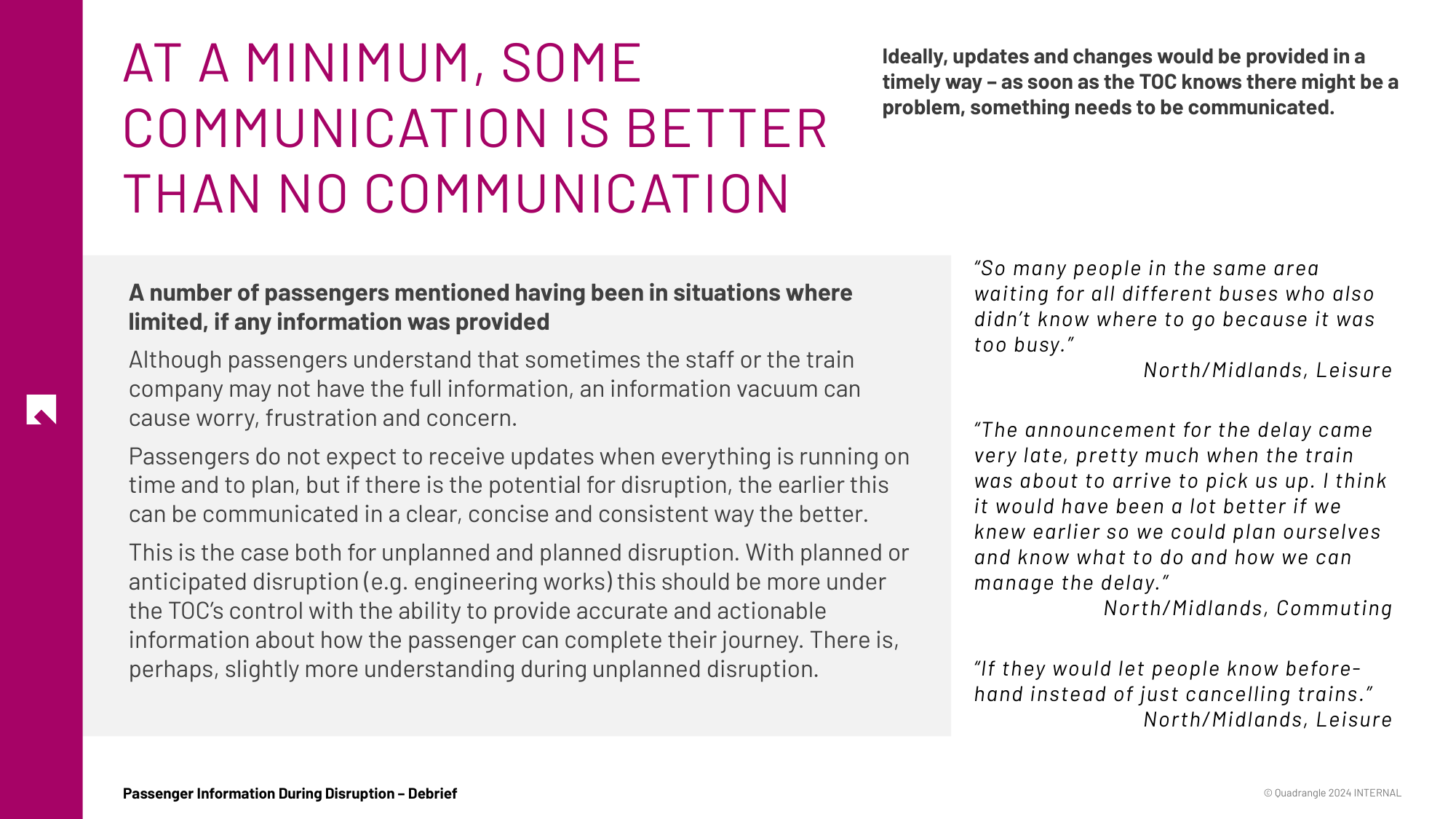

AT A MINIMUM, SOME COMMUNICATION IS BETTER THAN NO COMMUNICATION
Ideally, updates and changes would be provided in a timely way – as soon as the TOC knows there might be a problem, something needs to be communicated.
“So many people in the same area waiting for all different buses who also didn’t know where to go because it was too busy.”
North/Midlands, Leisure

A number of passengers mentioned having been in situations where limited, if any information was provided
Although passengers understand that sometimes the staff or the train company may not have the full information, an information vacuum can cause worry, frustration and concern.
Passengers do not expect to receive updates when everything is running on time and to plan, but if there is the potential for disruption, the earlier this can be communicated in a clear, concise and consistent way the better.
This is the case both for unplanned and planned disruption. With planned or anticipated disruption (e.g. engineering works) this should be more under the TOC’s control with the ability to provide accurate and actionable information about how the passenger can complete their journey. There is, perhaps, slightly more understanding during unplanned disruption.

“The announcement for the delay came very late, pretty much when the train was about to arrive to pick us up. I think it would have been a lot better if we knew earlier so we could plan ourselves and know what to do and how we can manage the delay.”
North/Midlands, Commuting
“If they would let people know before-hand instead of just cancelling trains.”
North/Midlands, Leisure
20
© Quadrangle 2024 INTERNAL
Passenger Information During Disruption – Debrief